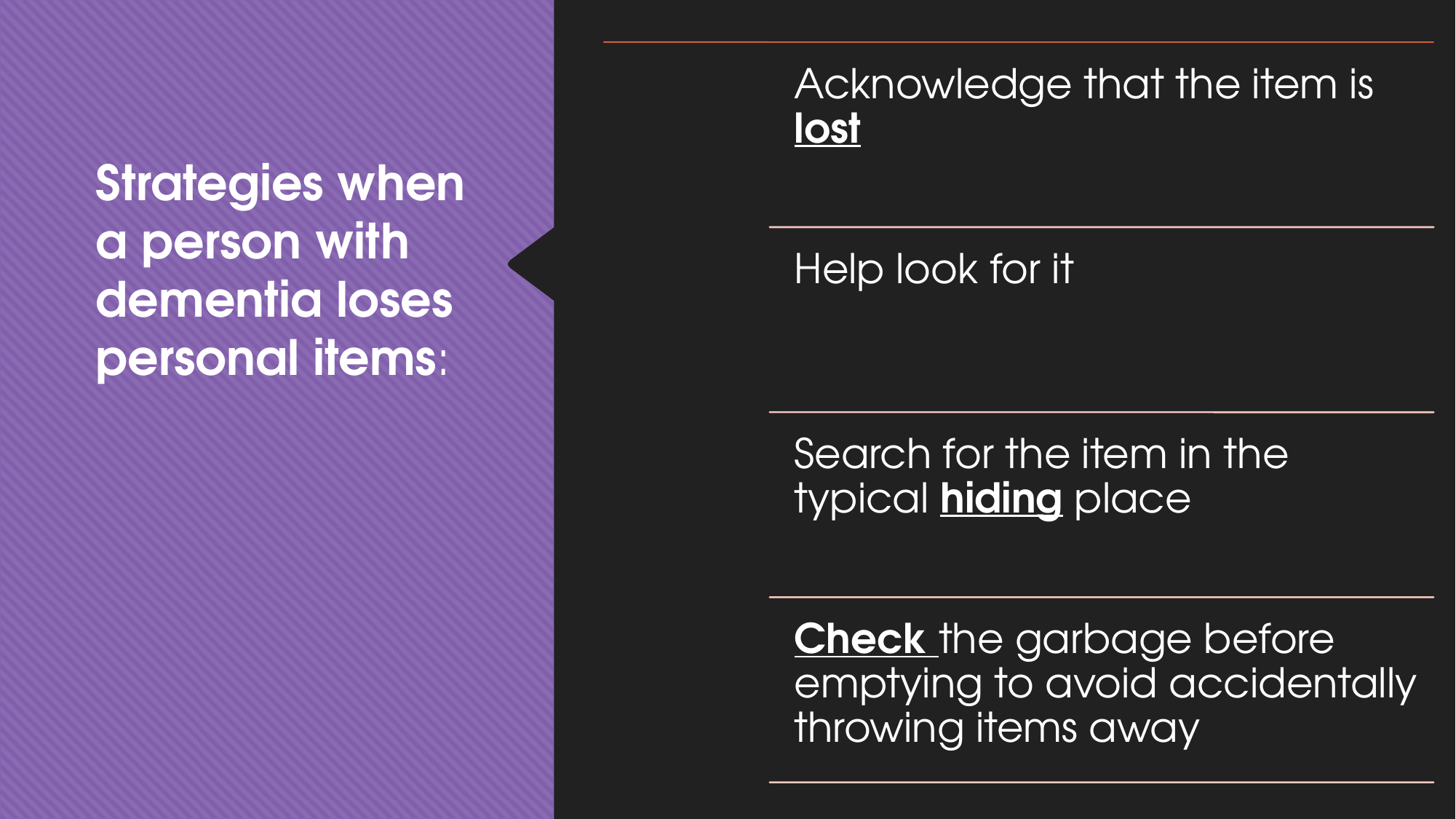

Acknowledge that the item is lost
Help look for it
Search for the item in the typical hiding place
Check the garbage before emptying to avoid accidentally throwing items away
Strategies when a person with dementia loses personal items: